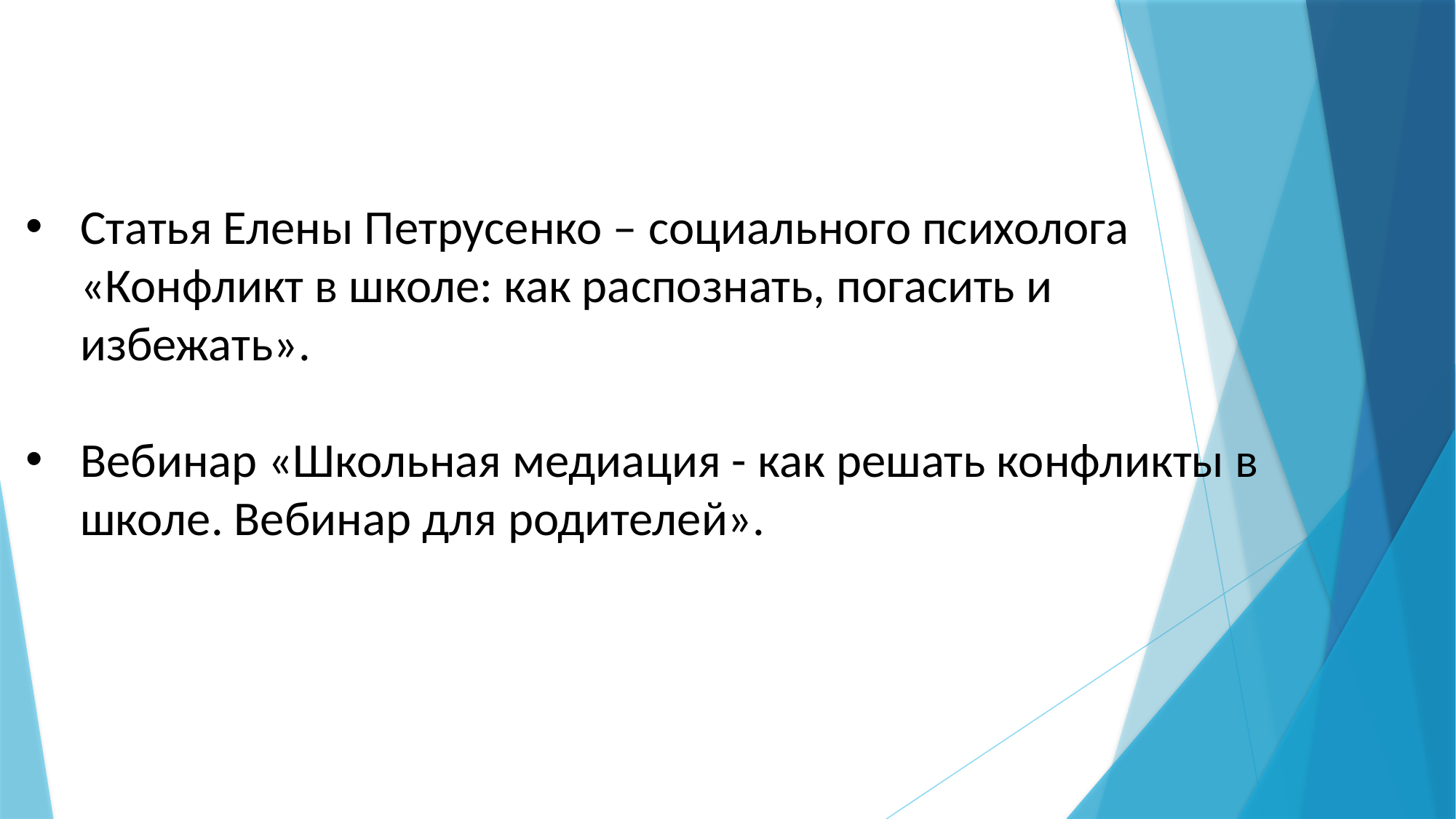

Статья Елены Петрусенко – социального психолога «Конфликт в школе: как распознать, погасить и избежать».

Вебинар «Школьная медиация - как решать конфликты в школе. Вебинар для родителей».